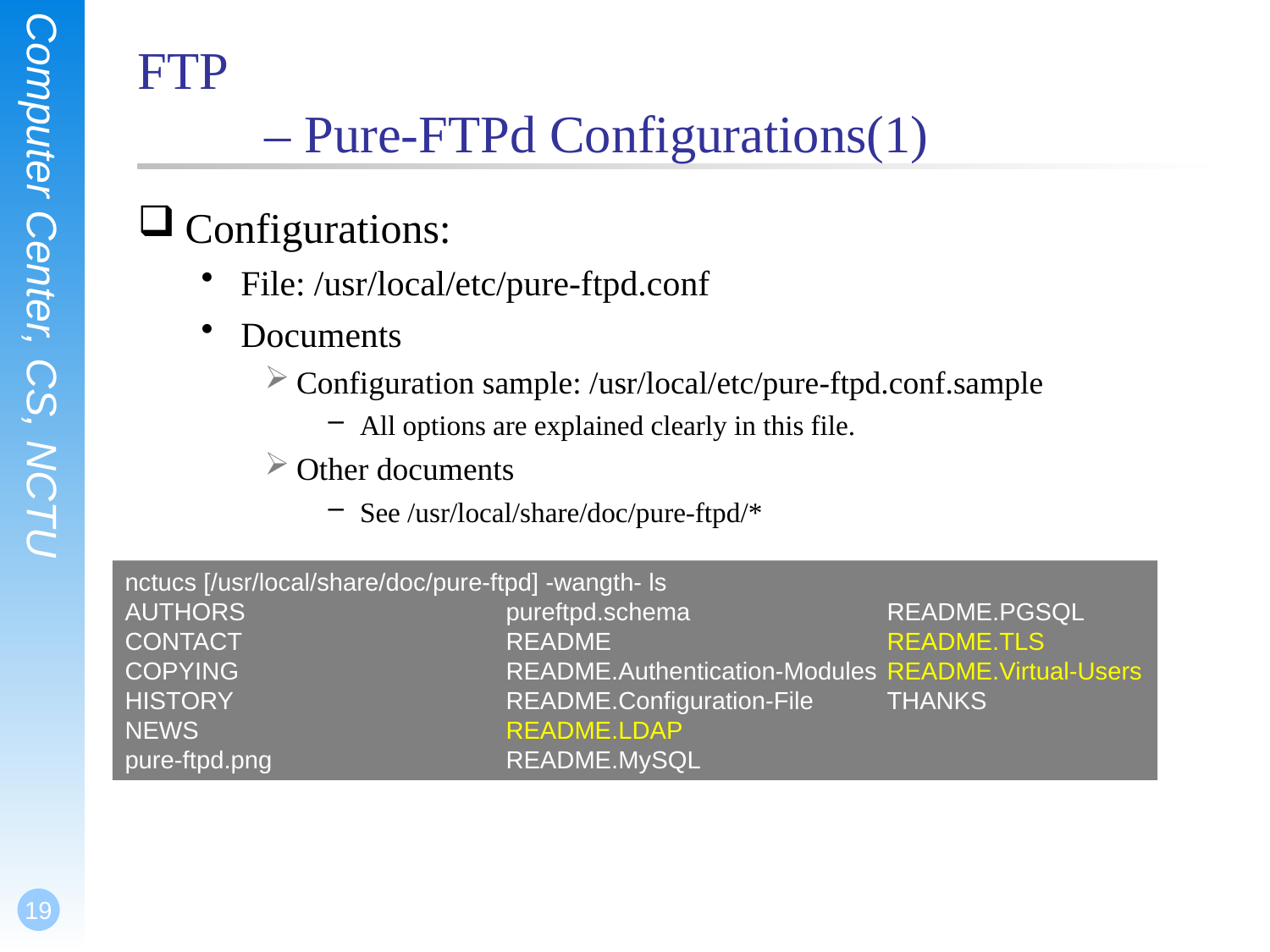

FTP
	– Pure-FTPd Configurations(1)
Configurations:
File: /usr/local/etc/pure-ftpd.conf
Documents
Configuration sample: /usr/local/etc/pure-ftpd.conf.sample
All options are explained clearly in this file.
Other documents
See /usr/local/share/doc/pure-ftpd/*
nctucs [/usr/local/share/doc/pure-ftpd] -wangth- ls
AUTHORS                       	pureftpd.schema		README.PGSQL
CONTACT			README			README.TLS
COPYING			README.Authentication-Modules	README.Virtual-Users
HISTORY			README.Configuration-File	THANKS
NEWS			README.LDAP
pure-ftpd.png		README.MySQL